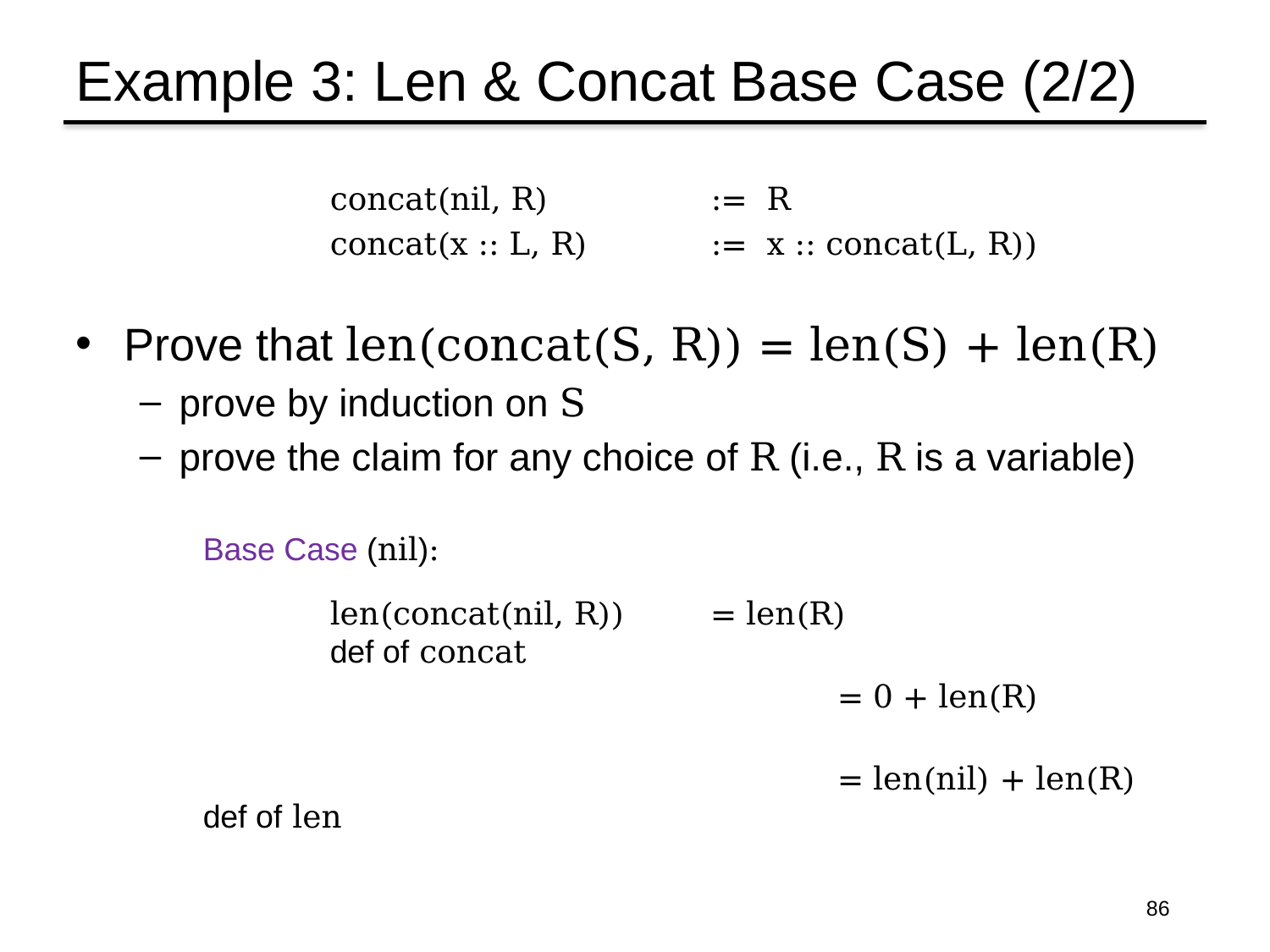

# Example 3: Len & Concat Base Case (2/2)
	concat(nil, R)		:=  R
	concat(x :: L, R)	:=  x :: concat(L, R))

Prove that len(concat(S, R)) = len(S) + len(R)
prove by induction on S
prove the claim for any choice of R (i.e., R is a variable)

Base Case (nil):

	len(concat(nil, R))	= len(R)				def of concat
					= 0 + len(R)
					= len(nil) + len(R)	def of len

86